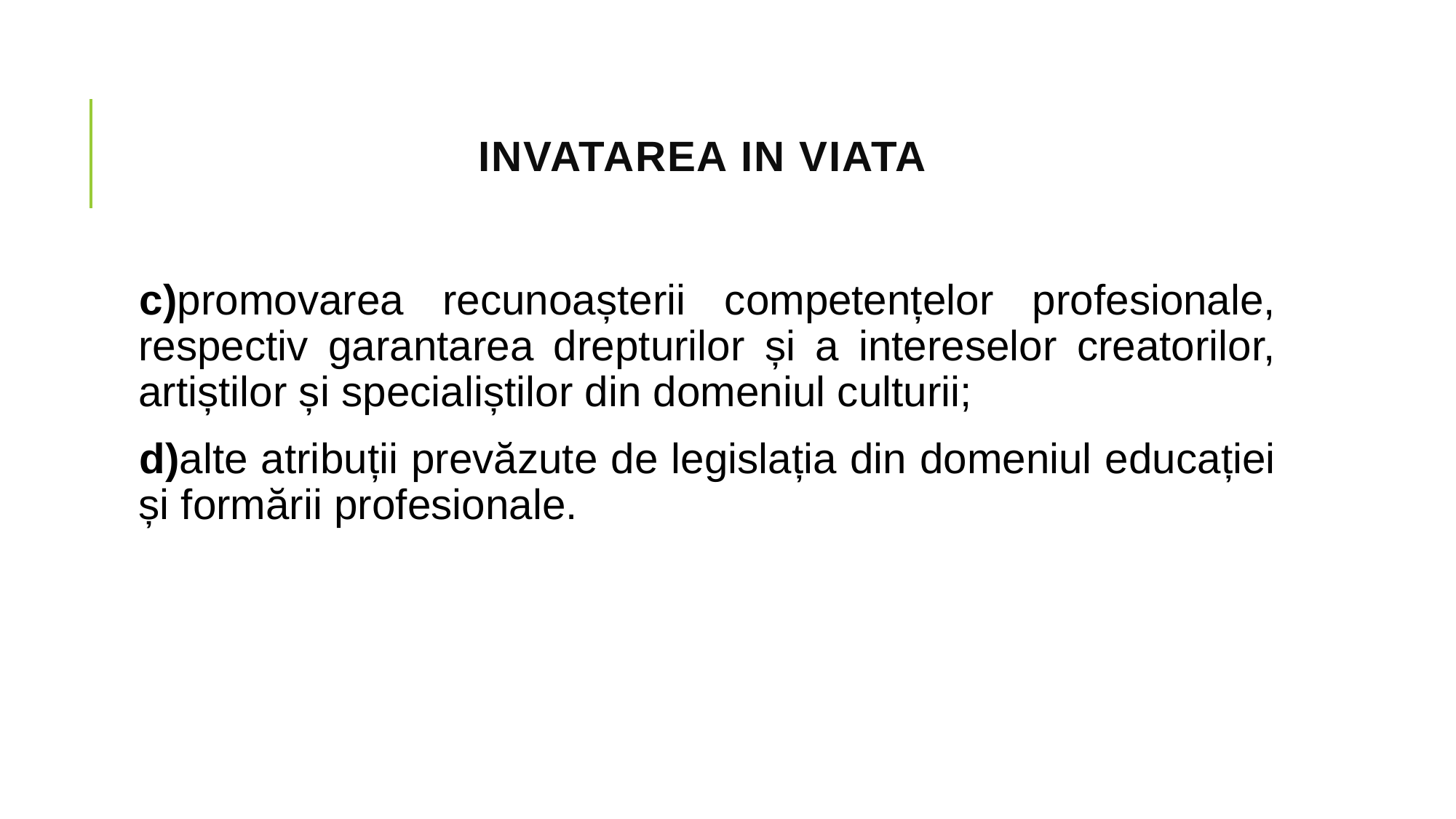

# INVATAREA IN VIATA
c)promovarea recunoașterii competențelor profesionale, respectiv garantarea drepturilor și a intereselor creatorilor, artiștilor și specialiștilor din domeniul culturii;
d)alte atribuții prevăzute de legislația din domeniul educației și formării profesionale.